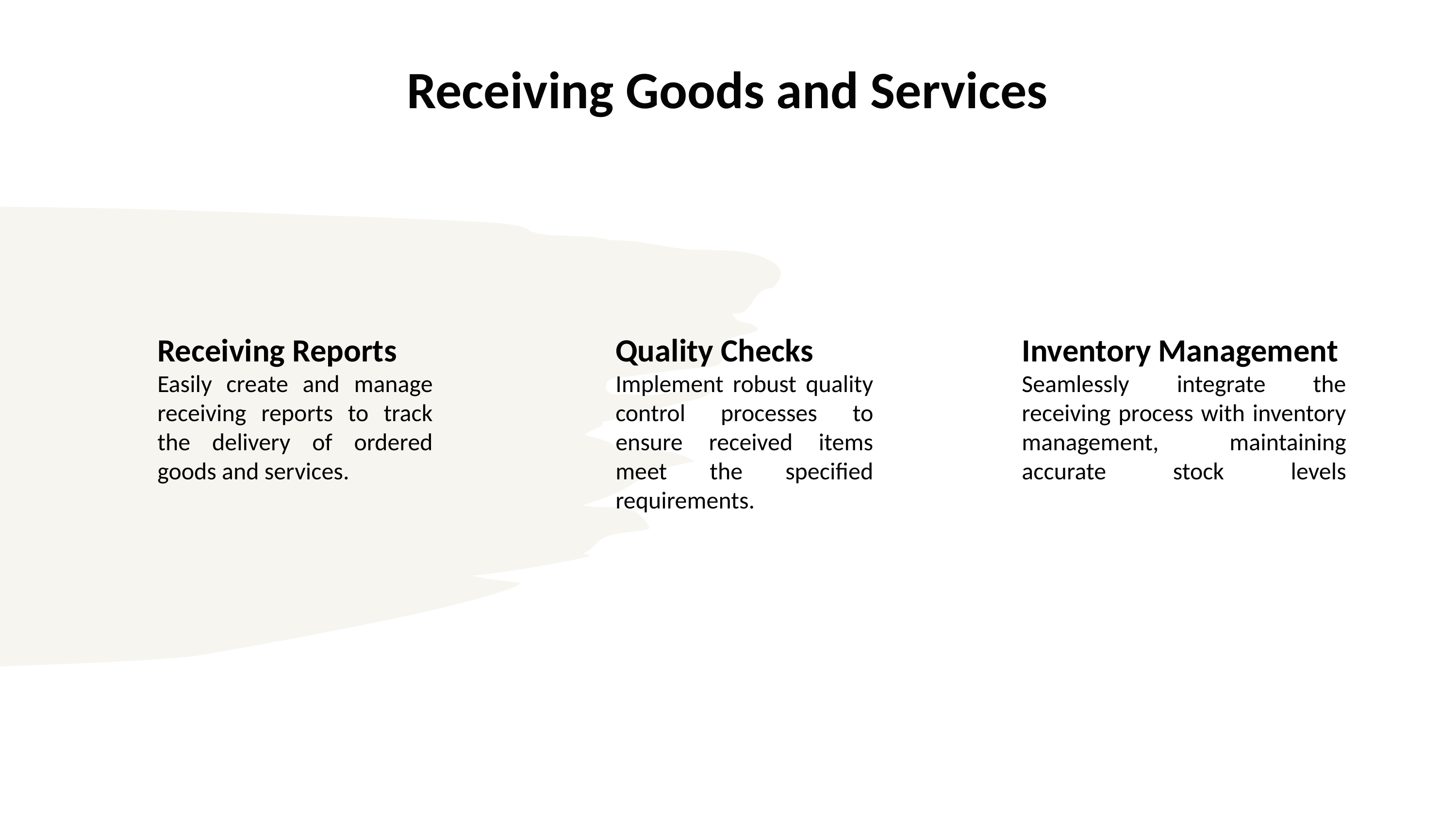

# Receiving Goods and Services

Receiving Reports
Easily create and manage receiving reports to track the delivery of ordered goods and services.

Quality Checks
Implement robust quality control processes to ensure received items meet the specified requirements.

Inventory Management
Seamlessly integrate the receiving process with inventory management, maintaining accurate stock levels